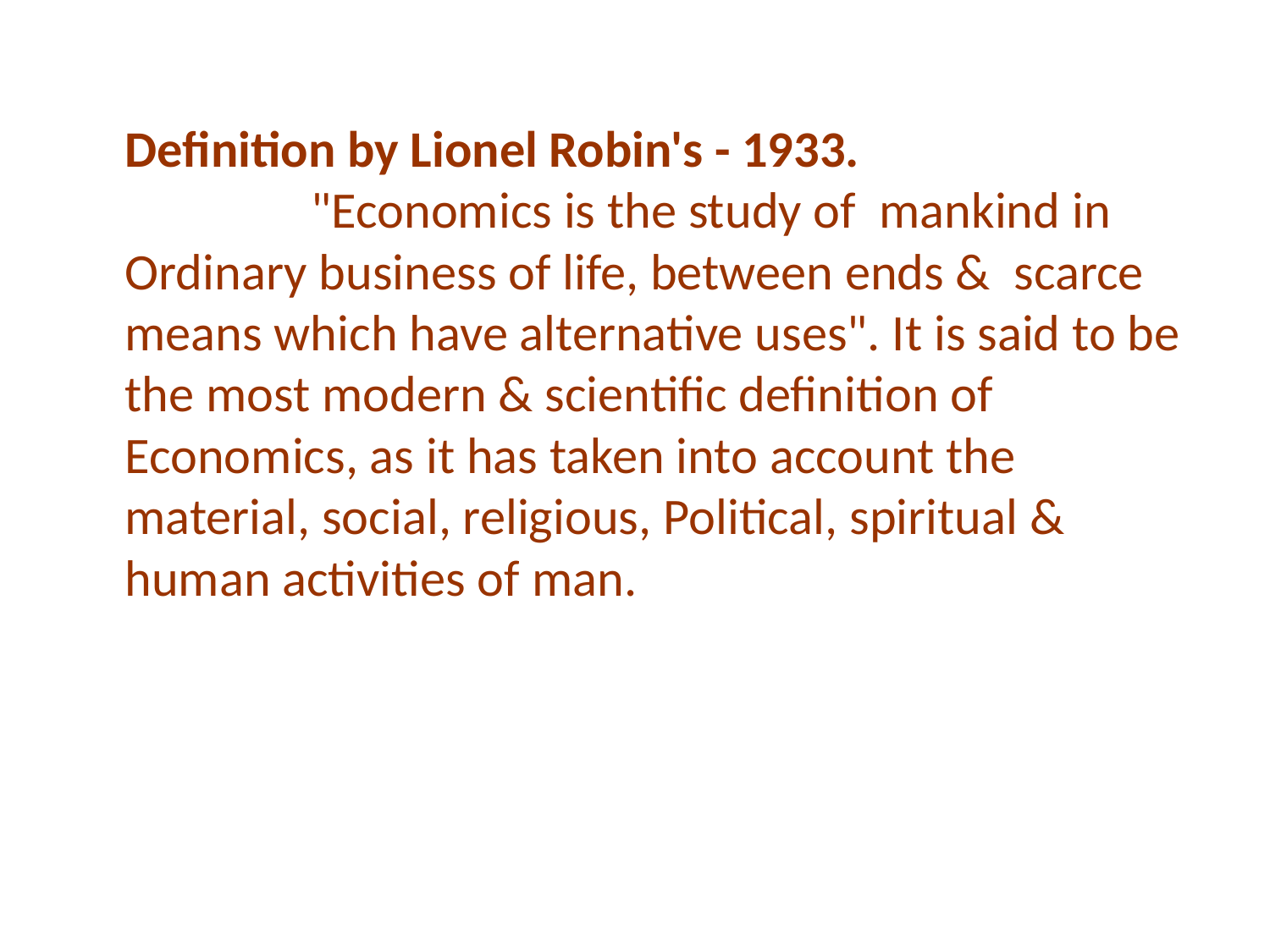

Definition by Lionel Robin's - 1933.
                "Economics is the study of  mankind in Ordinary business of life, between ends &  scarce means which have alternative uses". It is said to be the most modern & scientific definition of Economics, as it has taken into account the material, social, religious, Political, spiritual & human activities of man.